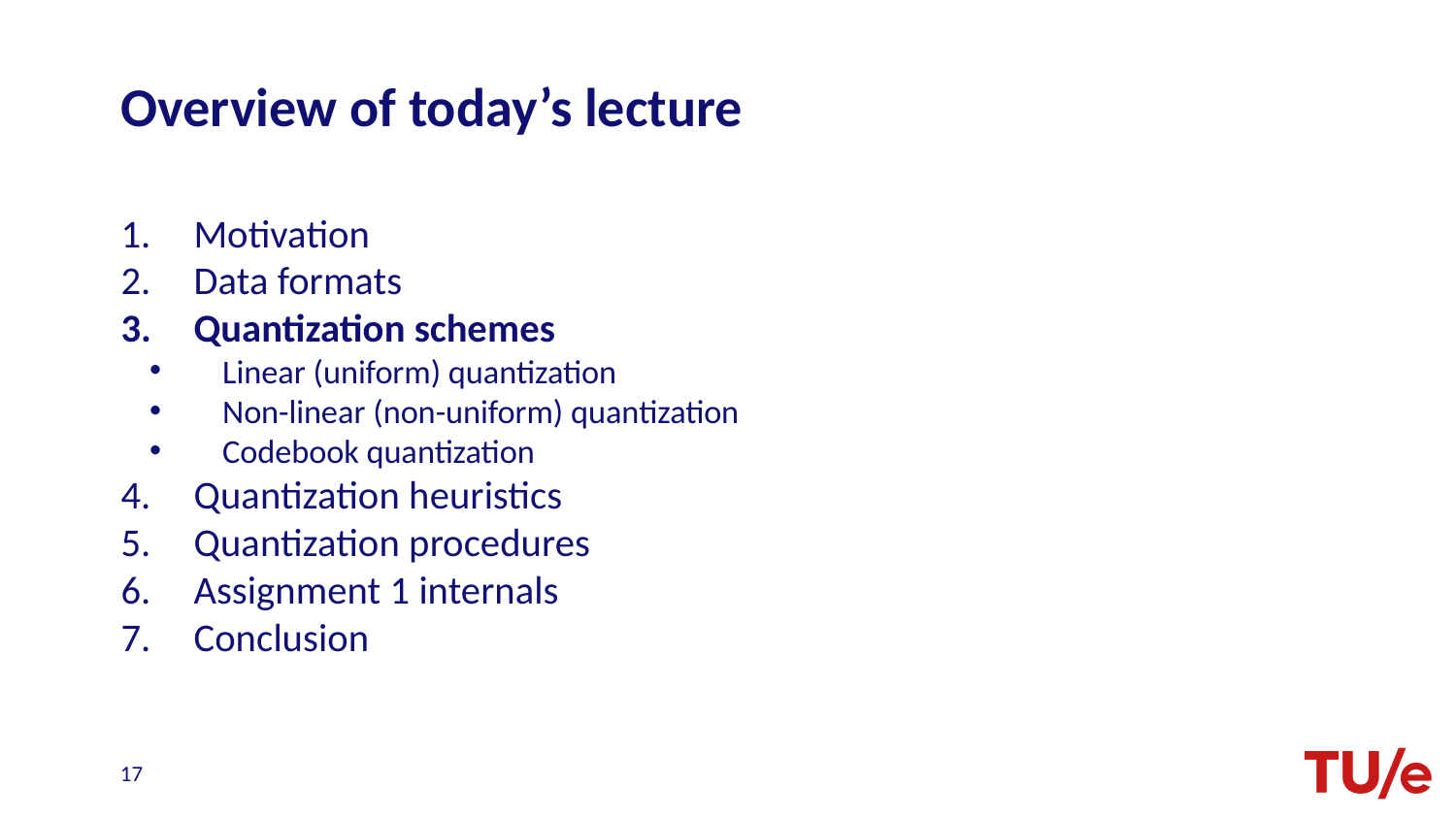

# Overview of today’s lecture
Motivation
Data formats
Quantization schemes
Linear (uniform) quantization
Non-linear (non-uniform) quantization
Codebook quantization
Quantization heuristics
Quantization procedures
Assignment 1 internals
Conclusion

17